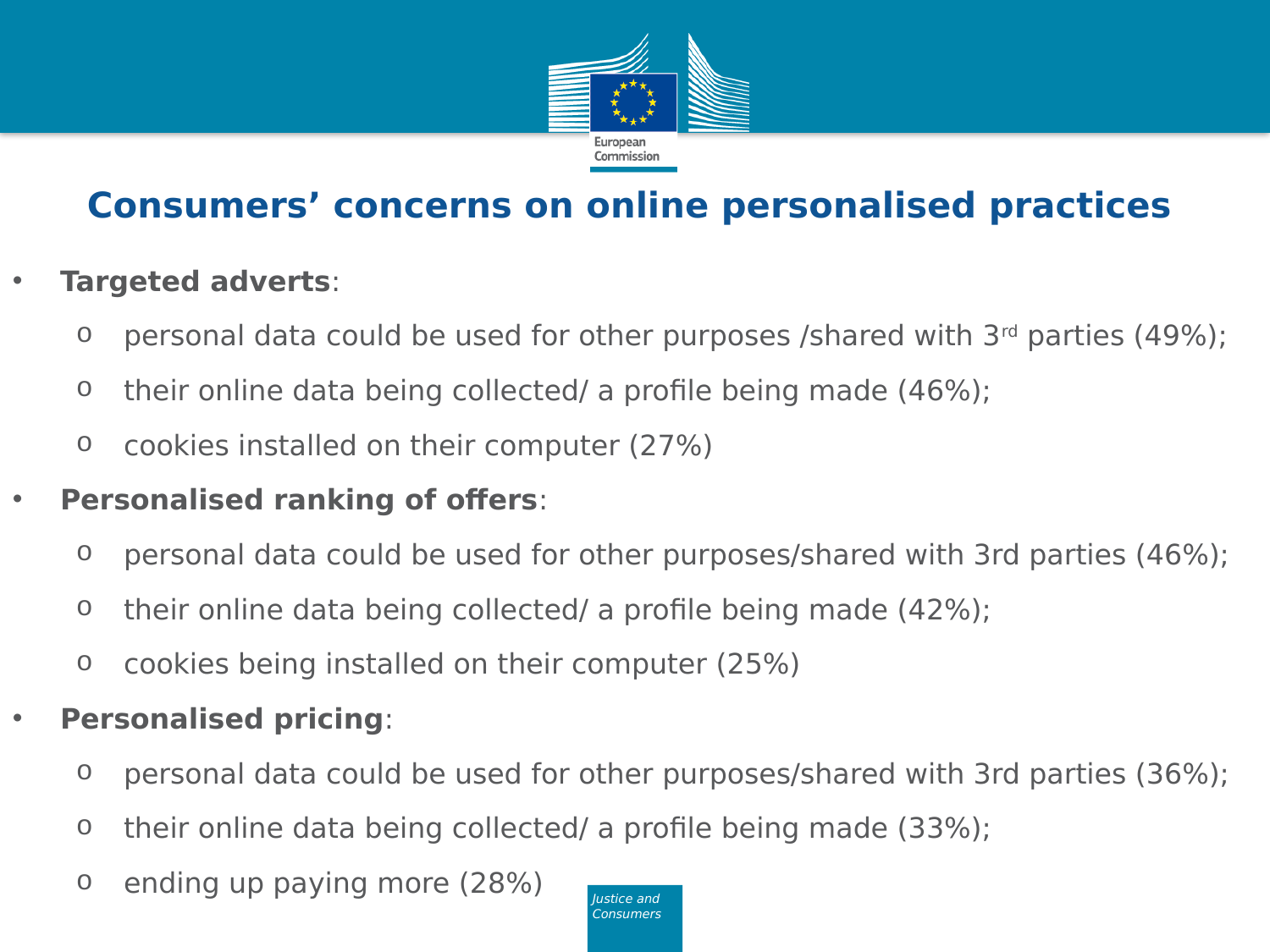

# Consumers’ concerns on online personalised practices
Targeted adverts:
personal data could be used for other purposes /shared with 3rd parties (49%);
their online data being collected/ a profile being made (46%);
cookies installed on their computer (27%)
Personalised ranking of offers:
personal data could be used for other purposes/shared with 3rd parties (46%);
their online data being collected/ a profile being made (42%);
cookies being installed on their computer (25%)
Personalised pricing:
personal data could be used for other purposes/shared with 3rd parties (36%);
their online data being collected/ a profile being made (33%);
ending up paying more (28%)